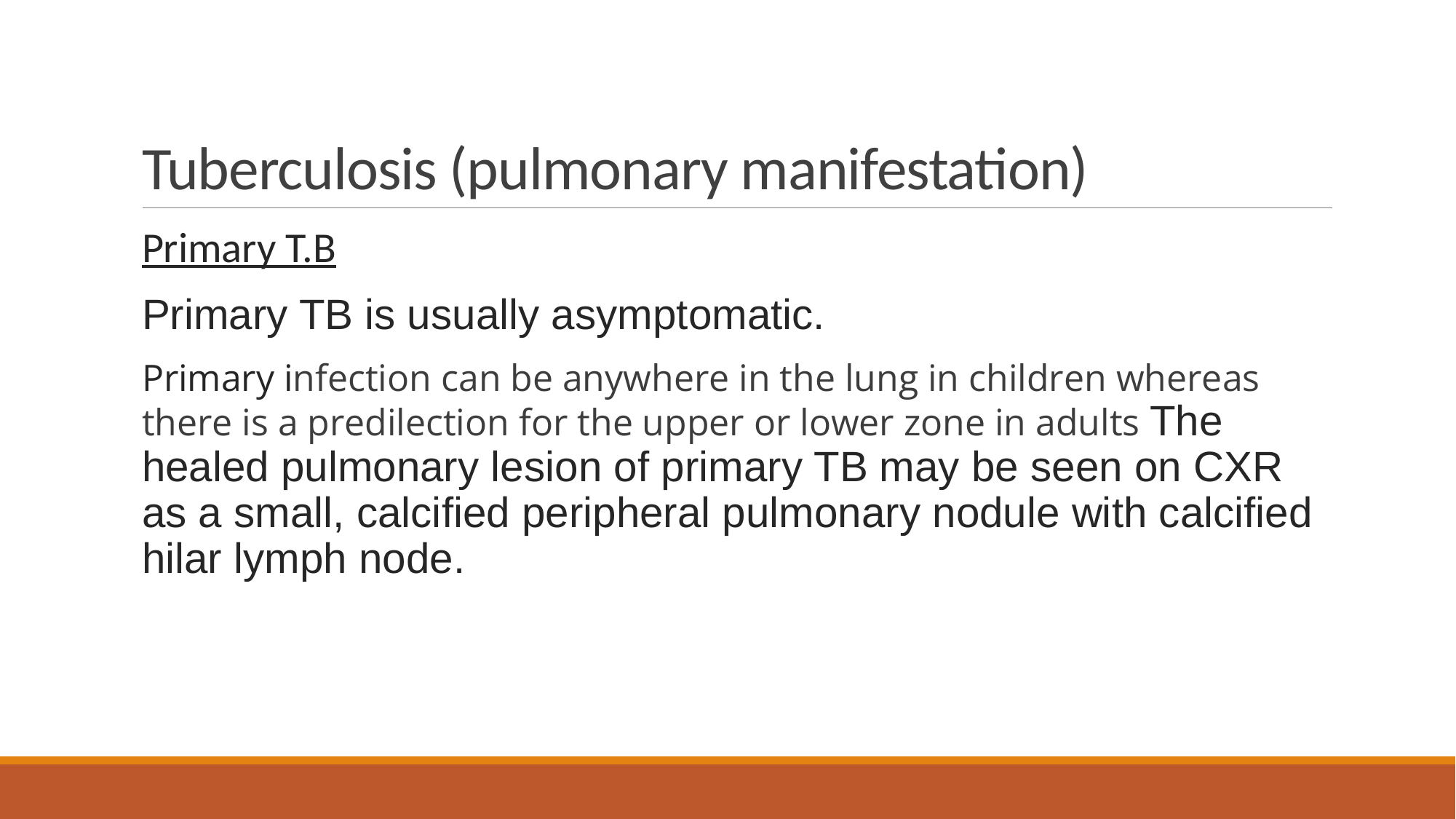

# Tuberculosis (pulmonary manifestation)
Primary T.B
Primary TB is usually asymptomatic.
Primary infection can be anywhere in the lung in children whereas there is a predilection for the upper or lower zone in adults The healed pulmonary lesion of primary TB may be seen on CXR as a small, calcified peripheral pulmonary nodule with calcified hilar lymph node.